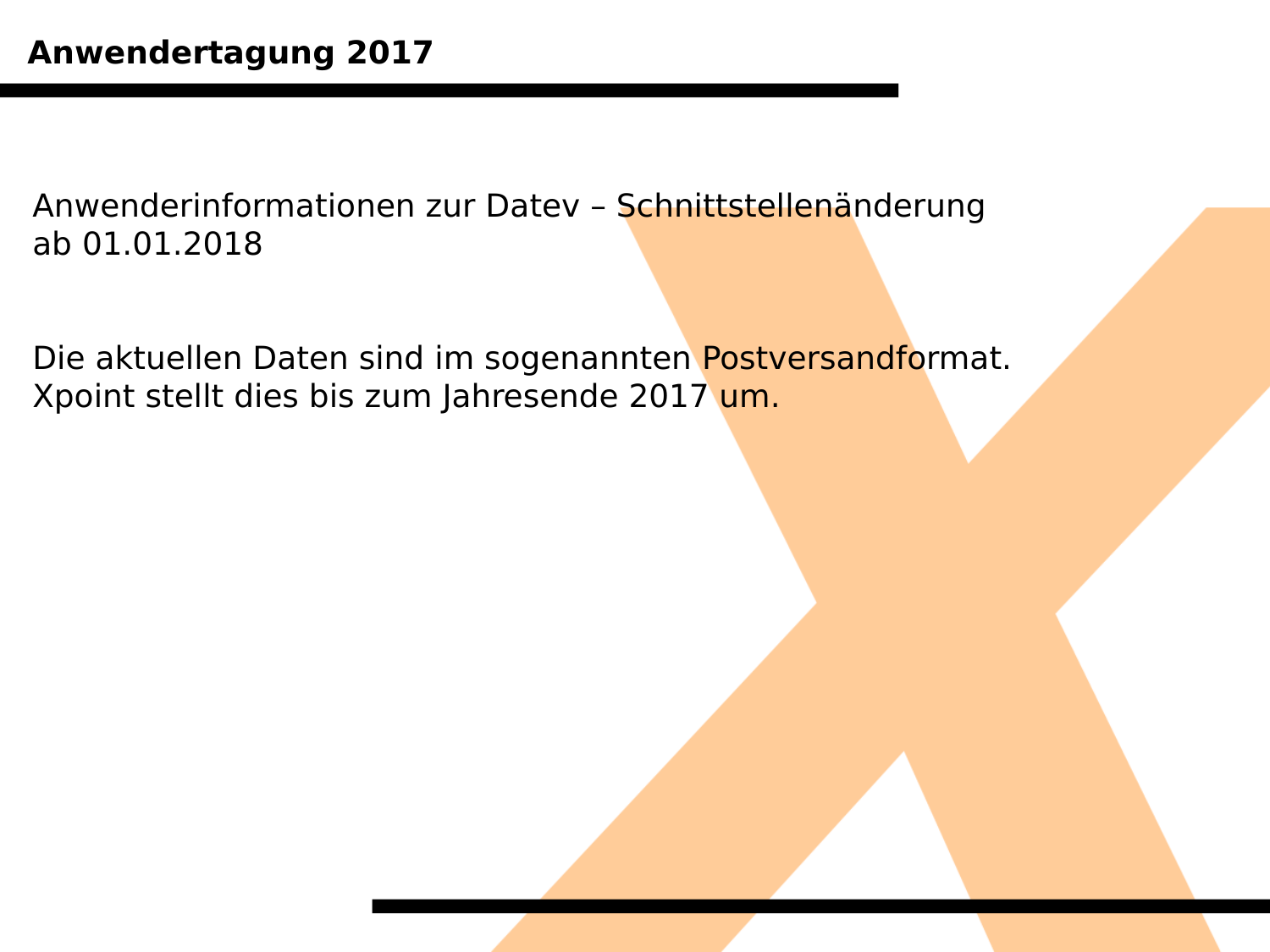

Anwendertagung 2017

Anwenderinformationen zur Datev – Schnittstellenänderung
ab 01.01.2018

Die aktuellen Daten sind im sogenannten Postversandformat.
Xpoint stellt dies bis zum Jahresende 2017 um.